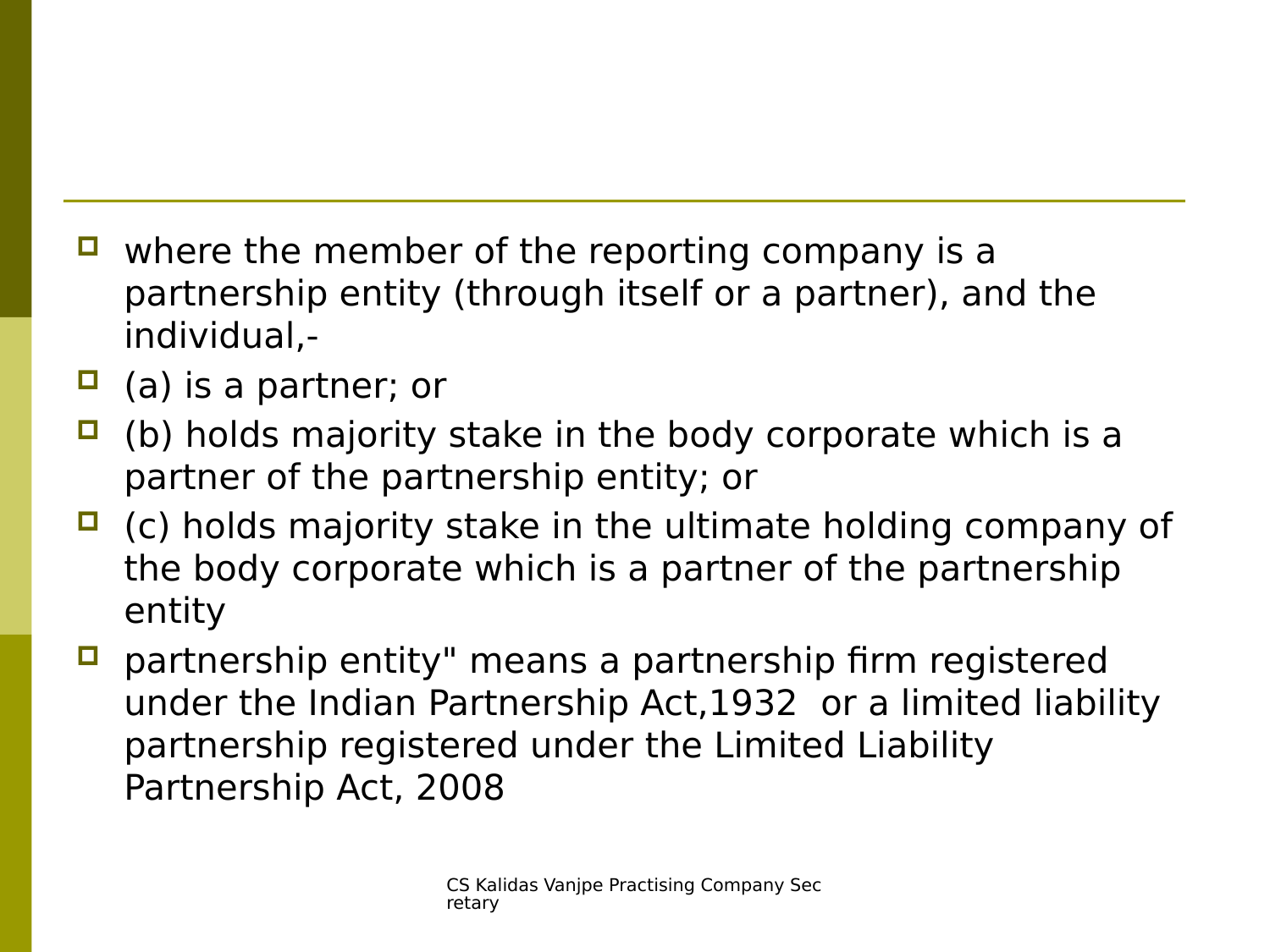

#
where the member of the reporting company is a partnership entity (through itself or a partner), and the individual,-
(a) is a partner; or
(b) holds majority stake in the body corporate which is a partner of the partnership entity; or
(c) holds majority stake in the ultimate holding company of the body corporate which is a partner of the partnership entity
partnership entity" means a partnership firm registered under the Indian Partnership Act,1932  or a limited liability partnership registered under the Limited Liability Partnership Act, 2008
CS Kalidas Vanjpe Practising Company Secretary